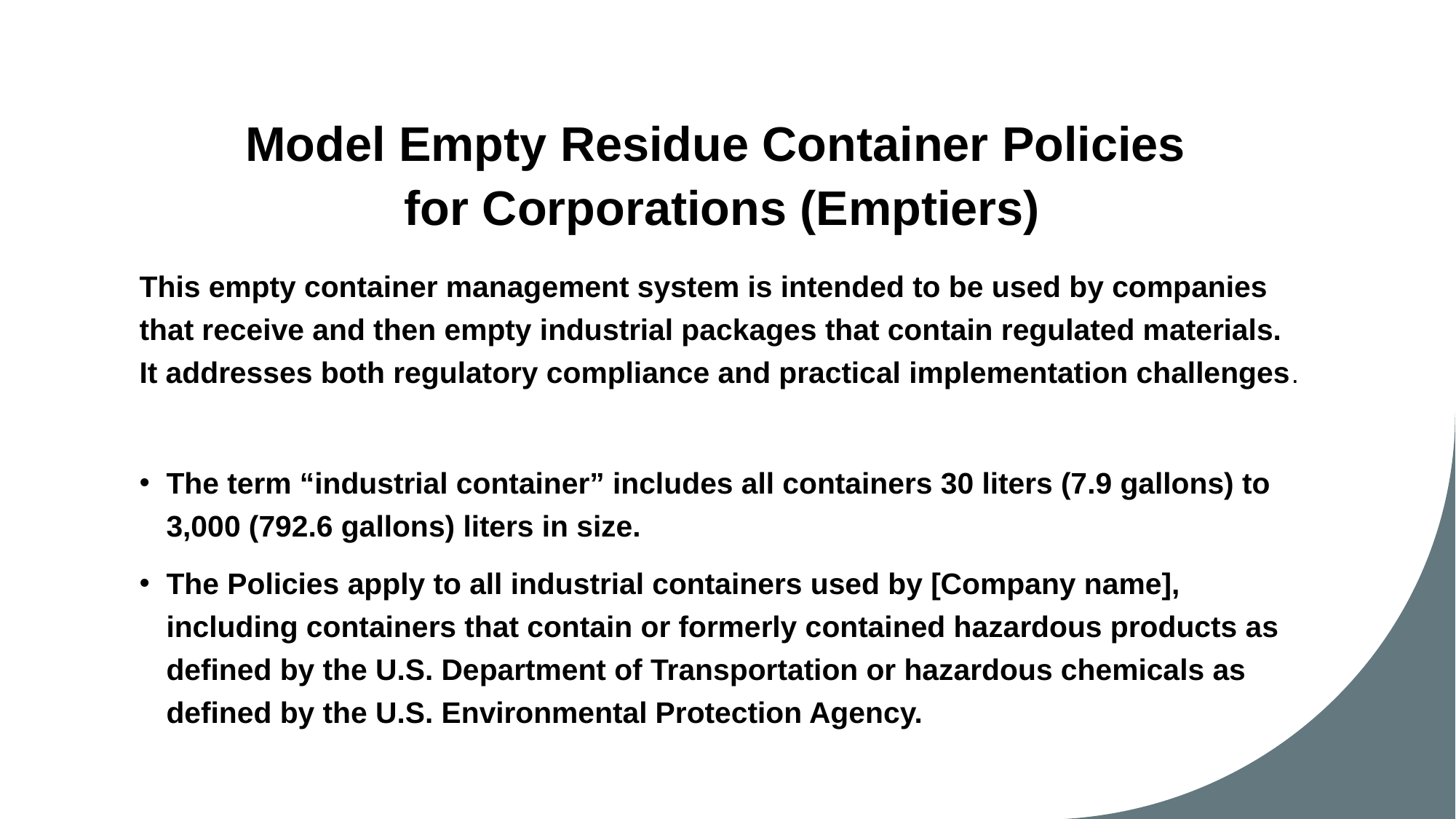

# Model Empty Residue Container Policies for Corporations (Emptiers)
This empty container management system is intended to be used by companies that receive and then empty industrial packages that contain regulated materials.  It addresses both regulatory compliance and practical implementation challenges.

The term “industrial container” includes all containers 30 liters (7.9 gallons) to 3,000 (792.6 gallons) liters in size.
The Policies apply to all industrial containers used by [Company name], including containers that contain or formerly contained hazardous products as defined by the U.S. Department of Transportation or hazardous chemicals as defined by the U.S. Environmental Protection Agency.